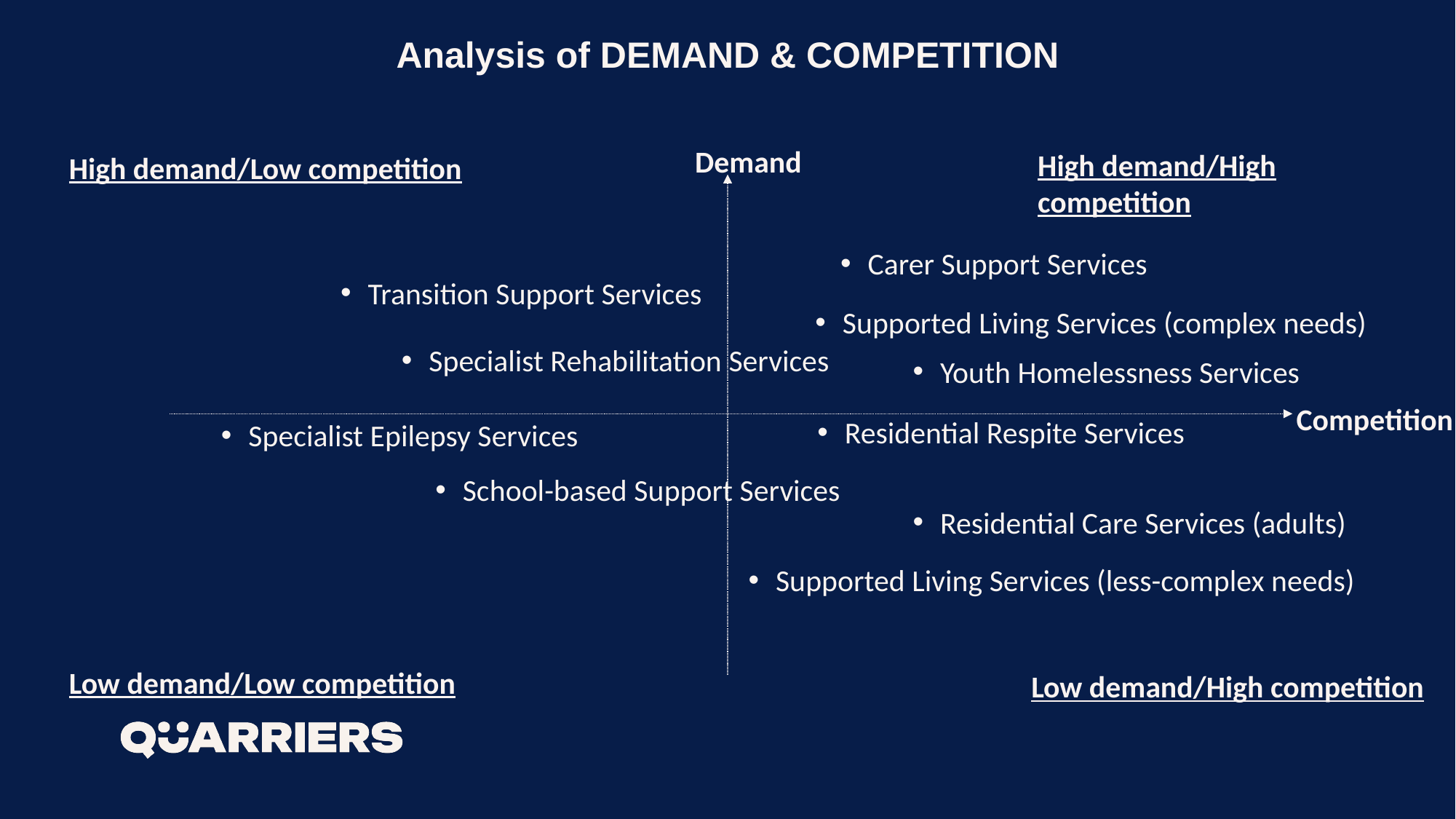

# Analysis of DEMAND & COMPETITION
Demand
High demand/High competition
High demand/Low competition
Carer Support Services
Transition Support Services
Supported Living Services (complex needs)
Specialist Rehabilitation Services
Youth Homelessness Services
Competition
Residential Respite Services

Specialist Epilepsy Services
School-based Support Services
Residential Care Services (adults)
Supported Living Services (less-complex needs)
Low demand/Low competition
Low demand/High competition